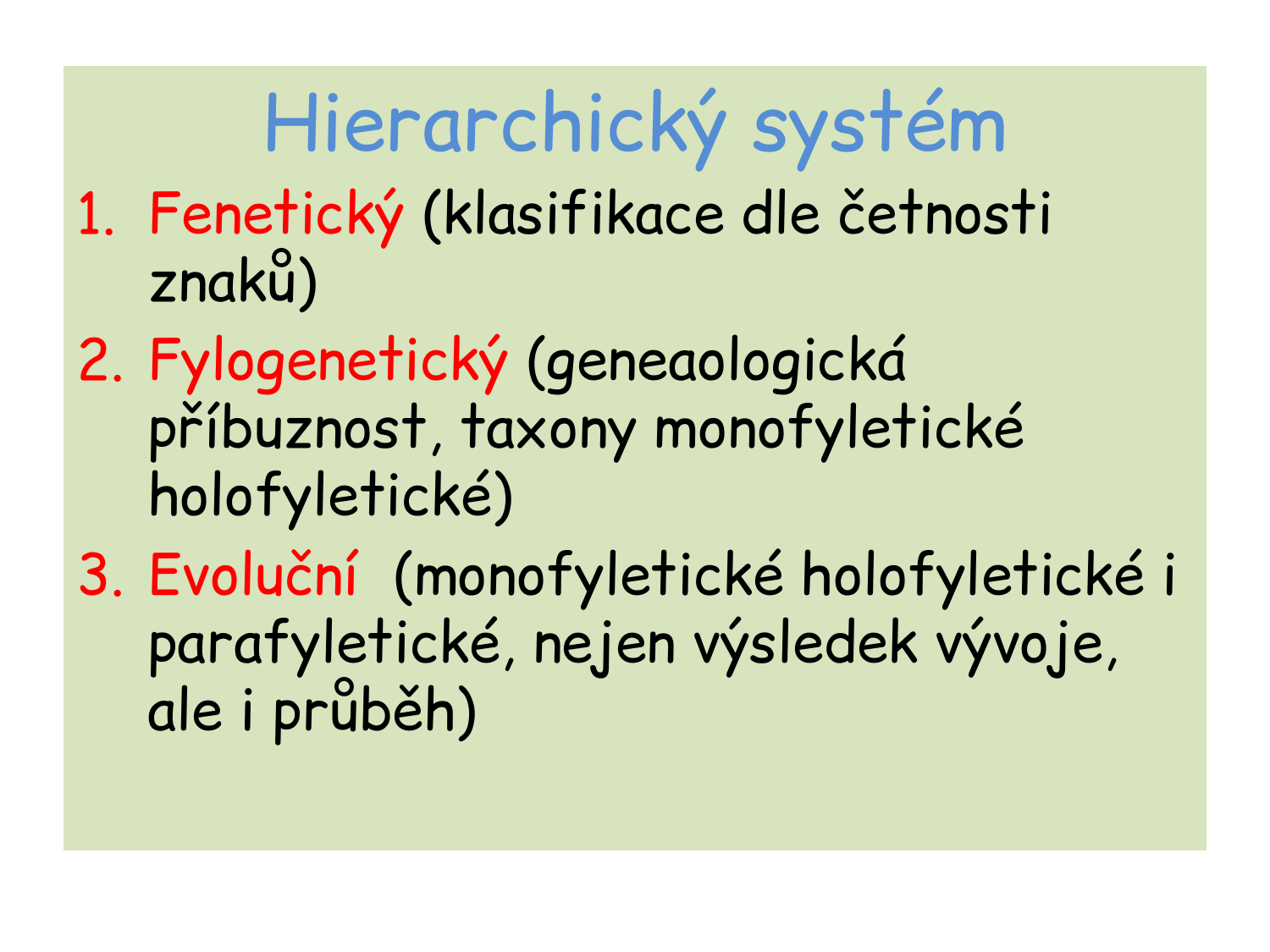

#
Hierarchický systém
Fenetický (klasifikace dle četnosti znaků)
Fylogenetický (geneaologická příbuznost, taxony monofyletické holofyletické)
Evoluční  (monofyletické holofyletické i parafyletické, nejen výsledek vývoje, ale i průběh)